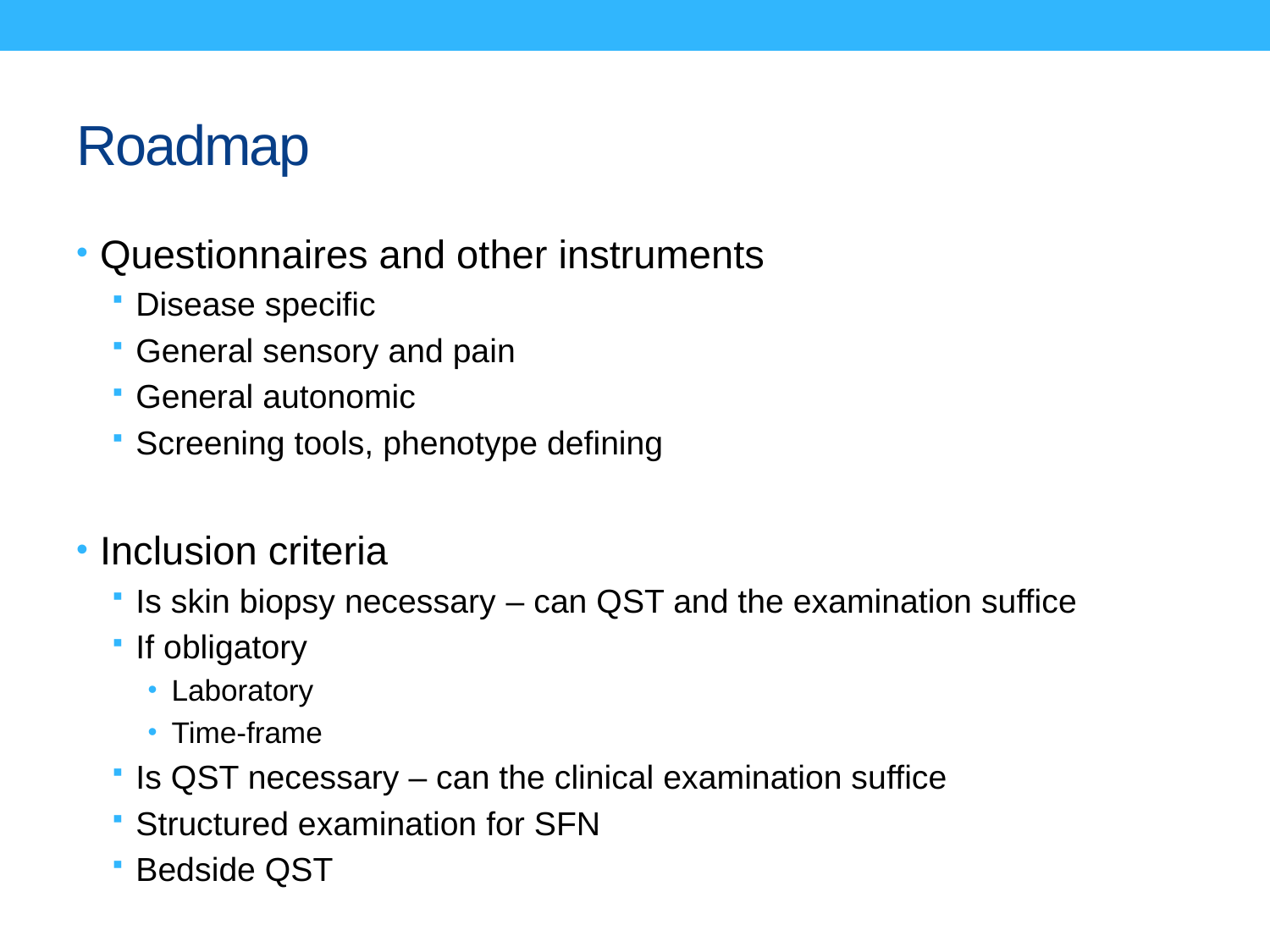

# Roadmap
Questionnaires and other instruments
Disease specific
General sensory and pain
General autonomic
Screening tools, phenotype defining

Inclusion criteria
Is skin biopsy necessary – can QST and the examination suffice
If obligatory
Laboratory
Time-frame
Is QST necessary – can the clinical examination suffice
Structured examination for SFN
Bedside QST